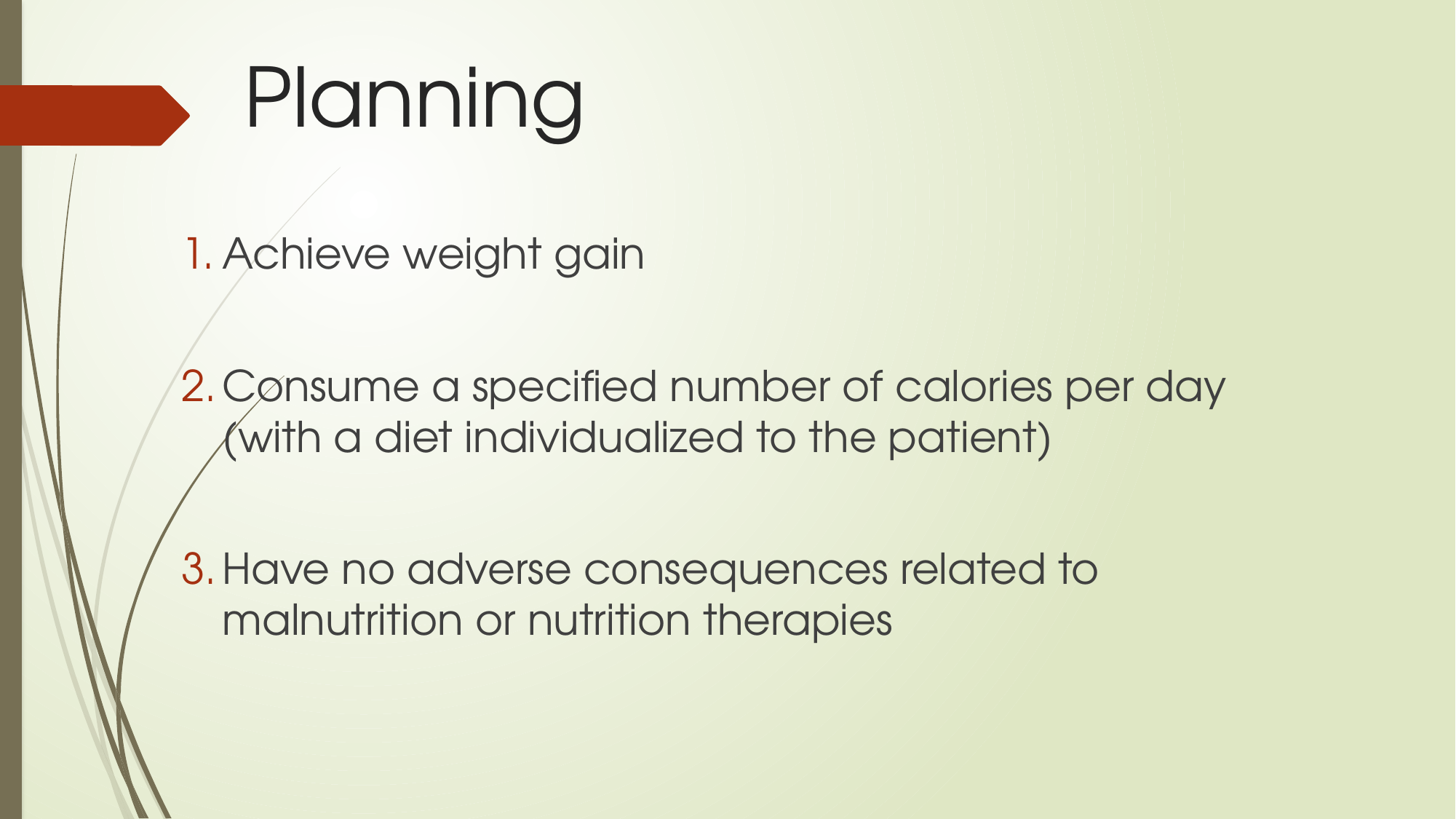

# Planning
Achieve weight gain

Consume a specified number of calories per day (with a diet individualized to the patient)

Have no adverse consequences related to malnutrition or nutrition therapies